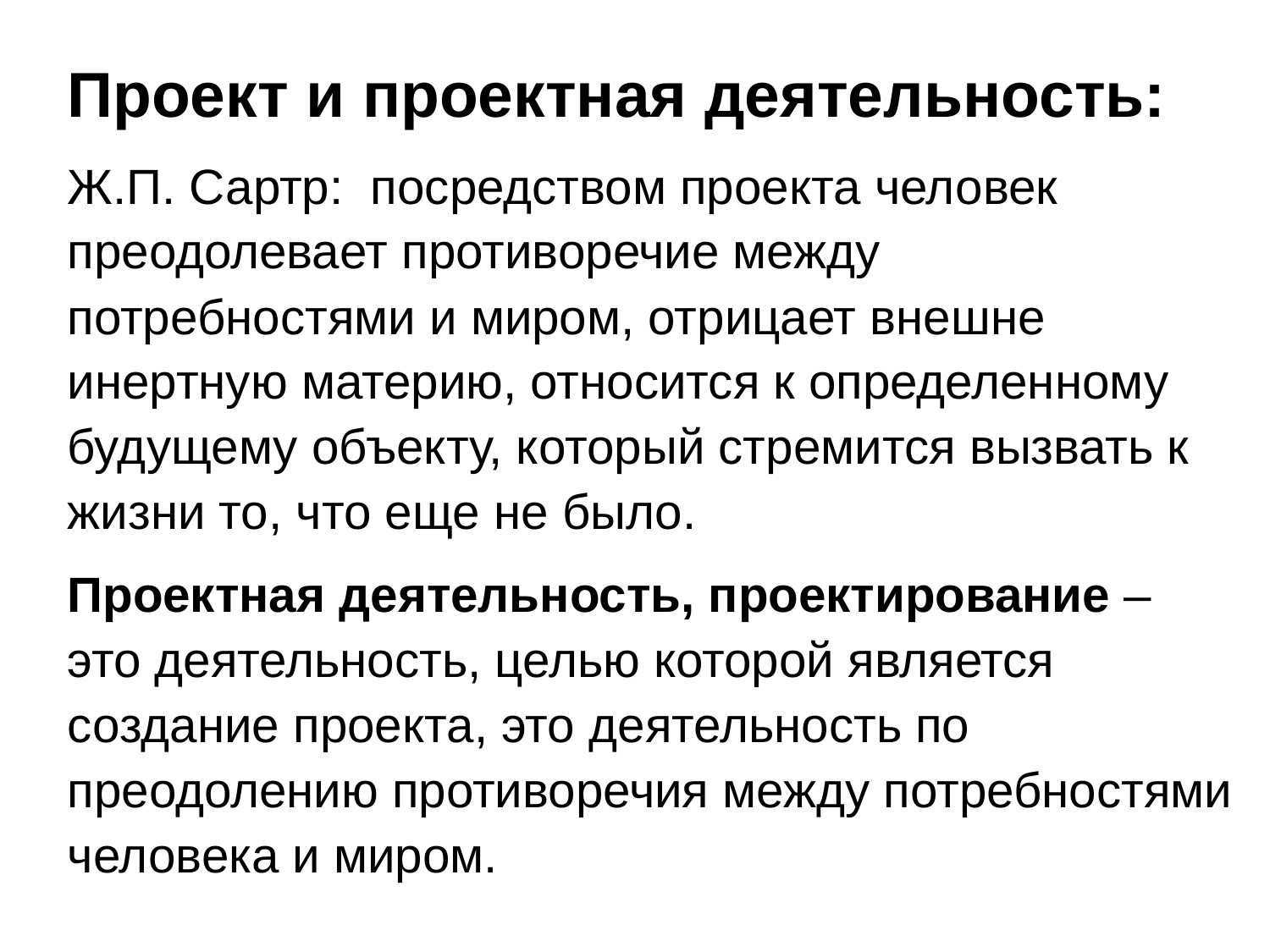

Проект и проектная деятельность:
Ж.П. Сартр:  посредством проекта человек преодолевает противоречие между потребностями и миром, отрицает внешне инертную материю, относится к определенному будущему объекту, который стремится вызвать к жизни то, что еще не было.
Проектная деятельность, проектирование – это деятельность, целью которой является  создание проекта, это деятельность по преодолению противоречия между потребностями человека и миром.

9